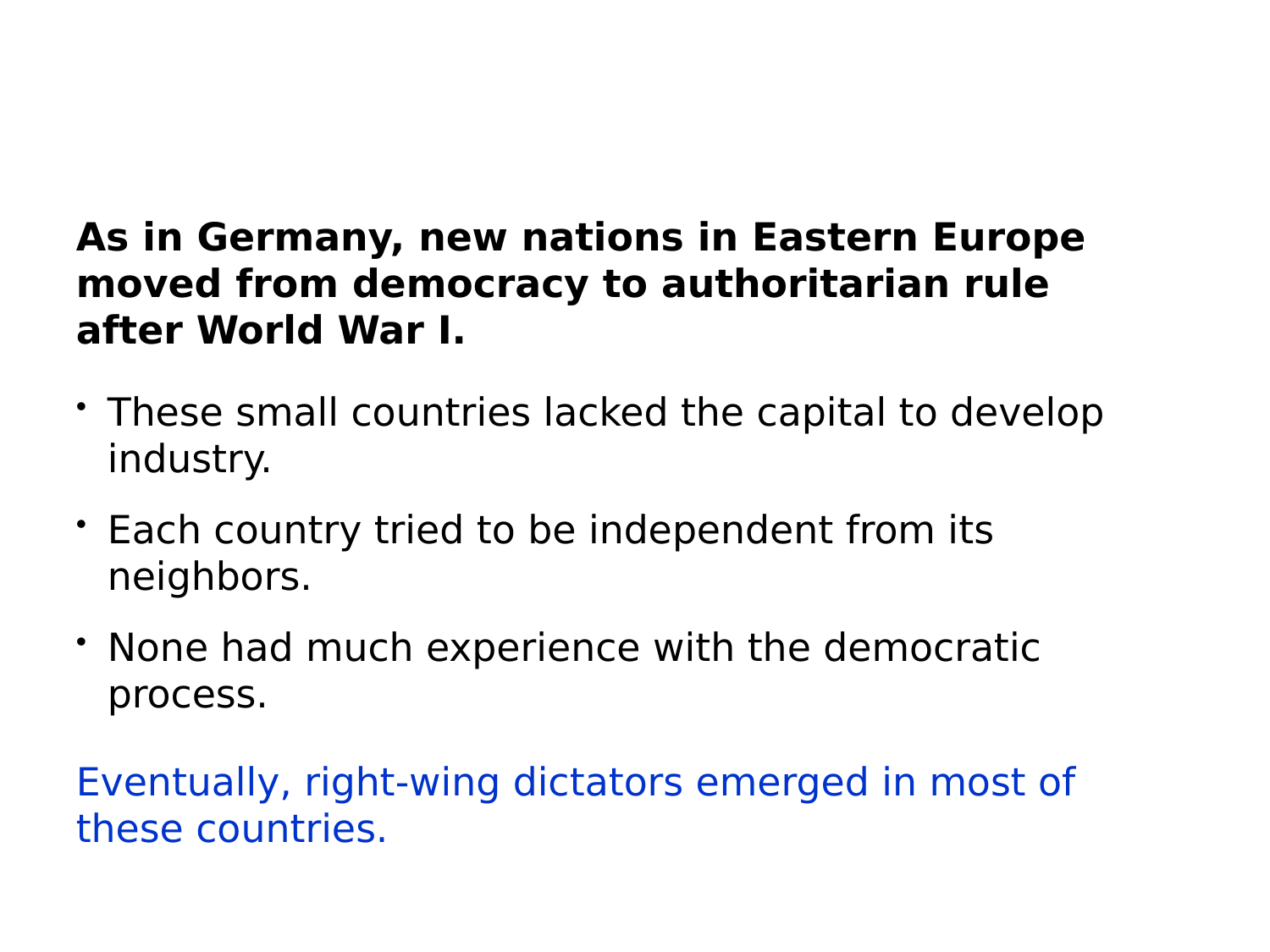

As in Germany, new nations in Eastern Europe moved from democracy to authoritarian rule
after World War I.
These small countries lacked the capital to develop industry.
Each country tried to be independent from its neighbors.
None had much experience with the democratic process.

Eventually, right-wing dictators emerged in most of these countries.